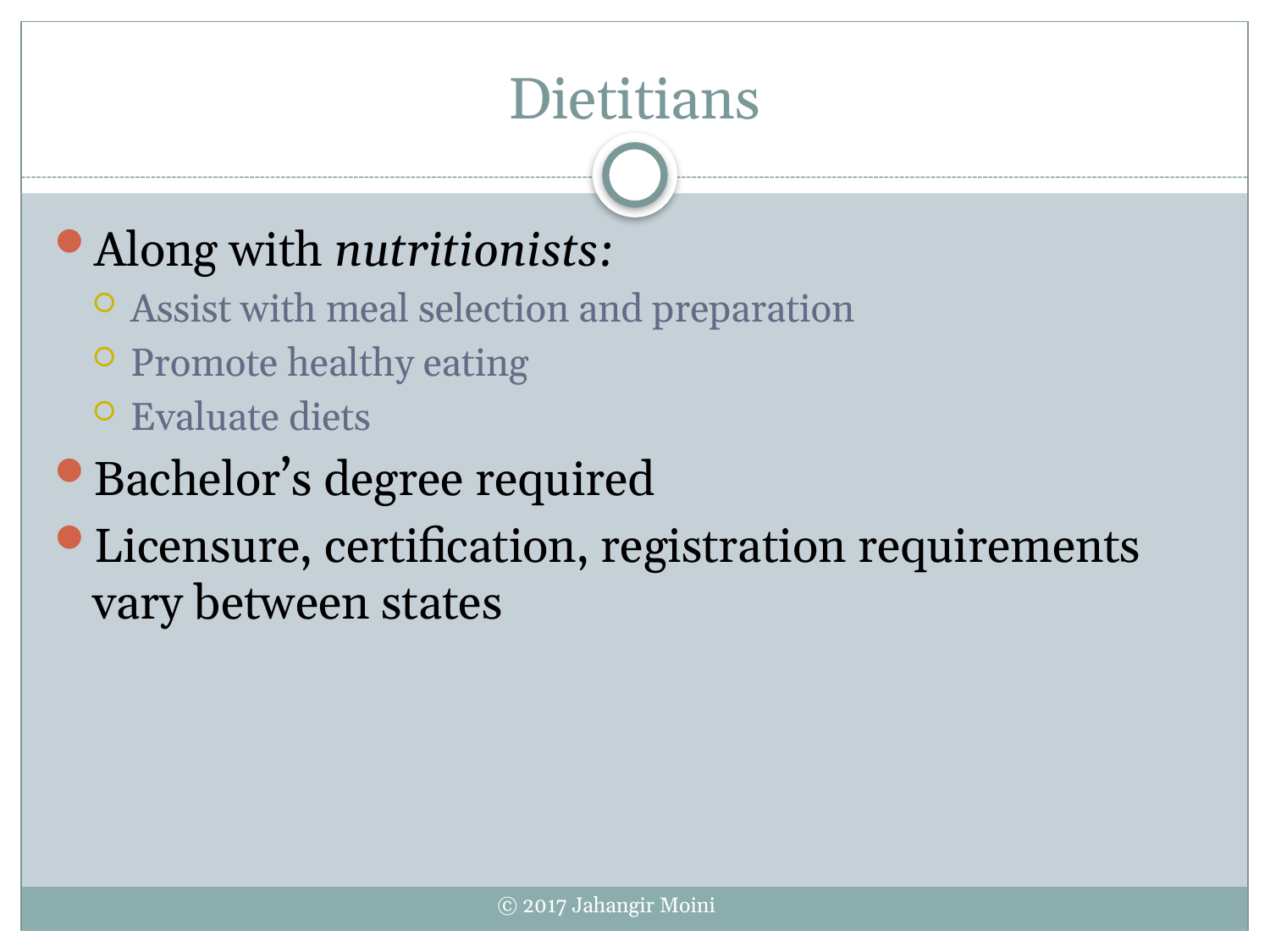

# Dietitians
Along with nutritionists:
Assist with meal selection and preparation
Promote healthy eating
Evaluate diets
Bachelor’s degree required
Licensure, certification, registration requirements vary between states